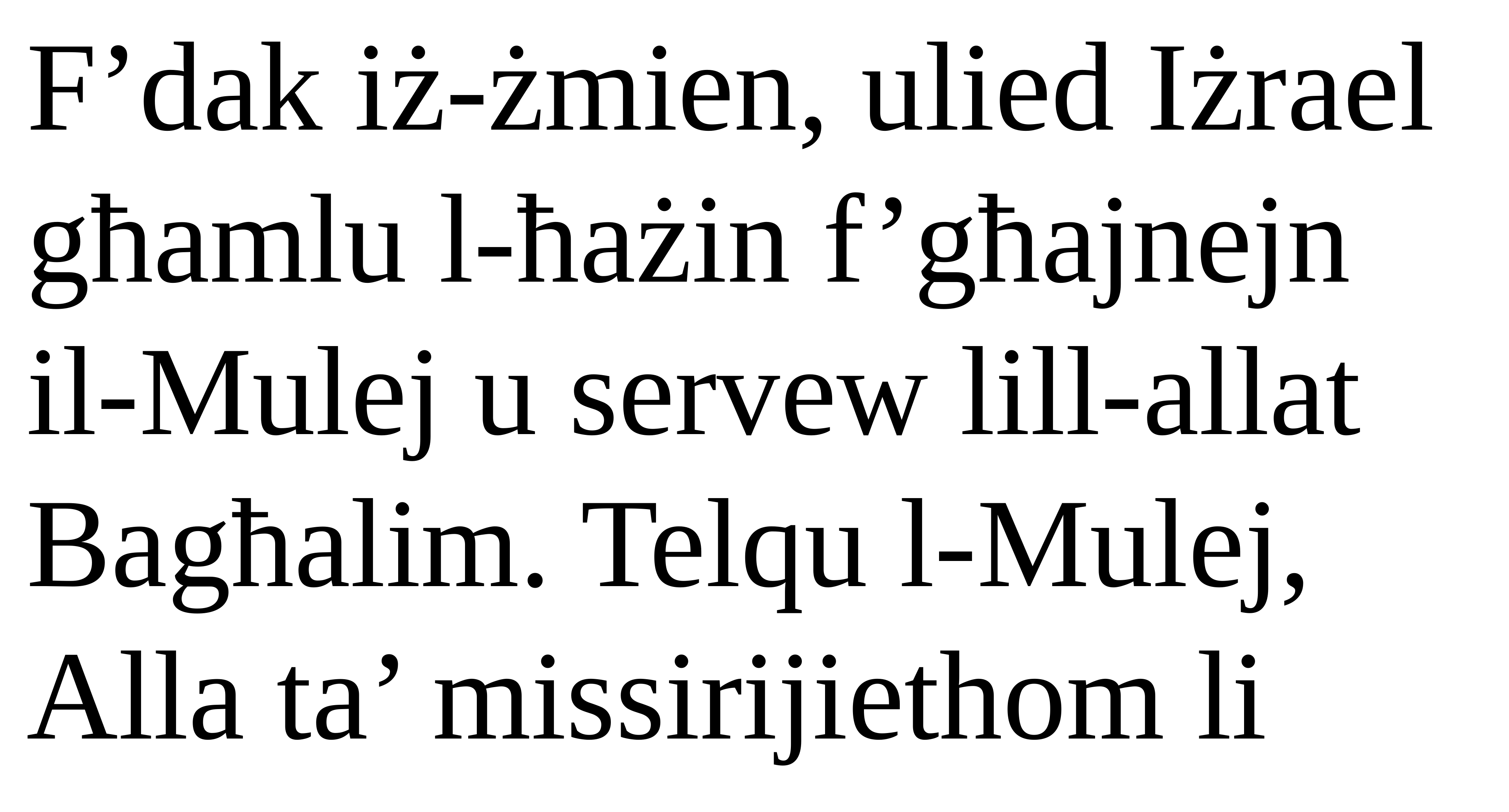

F’dak iż-żmien, ulied Iżrael għamlu l-ħażin f’għajnejn il-Mulej u servew lill-allat Bagħalim. Telqu l-Mulej, Alla ta’ missirijiethom li